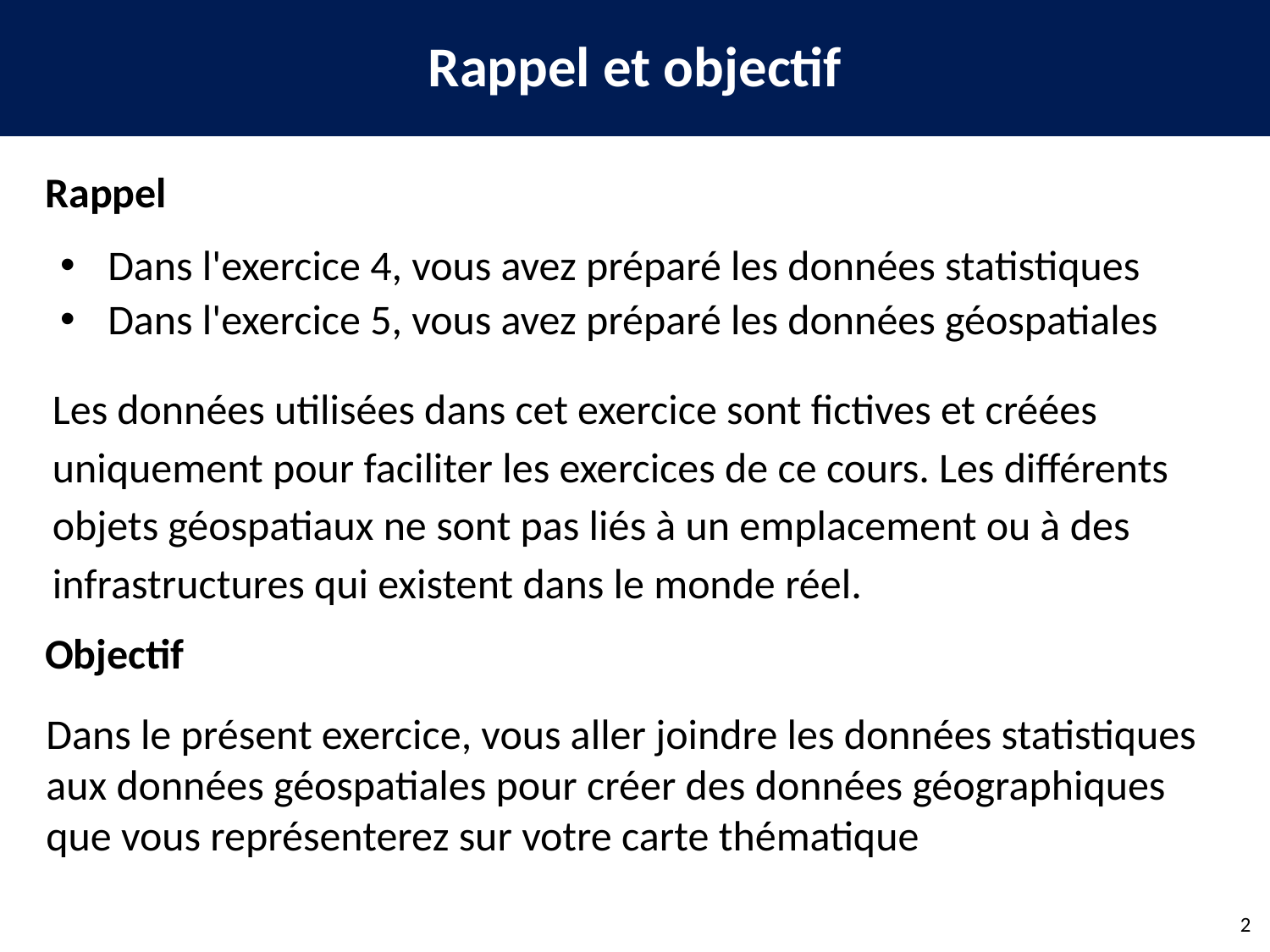

Rappel et objectif
Rappel
Dans l'exercice 4, vous avez préparé les données statistiques
Dans l'exercice 5, vous avez préparé les données géospatiales

Les données utilisées dans cet exercice sont fictives et créées uniquement pour faciliter les exercices de ce cours. Les différents objets géospatiaux ne sont pas liés à un emplacement ou à des infrastructures qui existent dans le monde réel.
Objectif
Dans le présent exercice, vous aller joindre les données statistiques aux données géospatiales pour créer des données géographiques que vous représenterez sur votre carte thématique
2